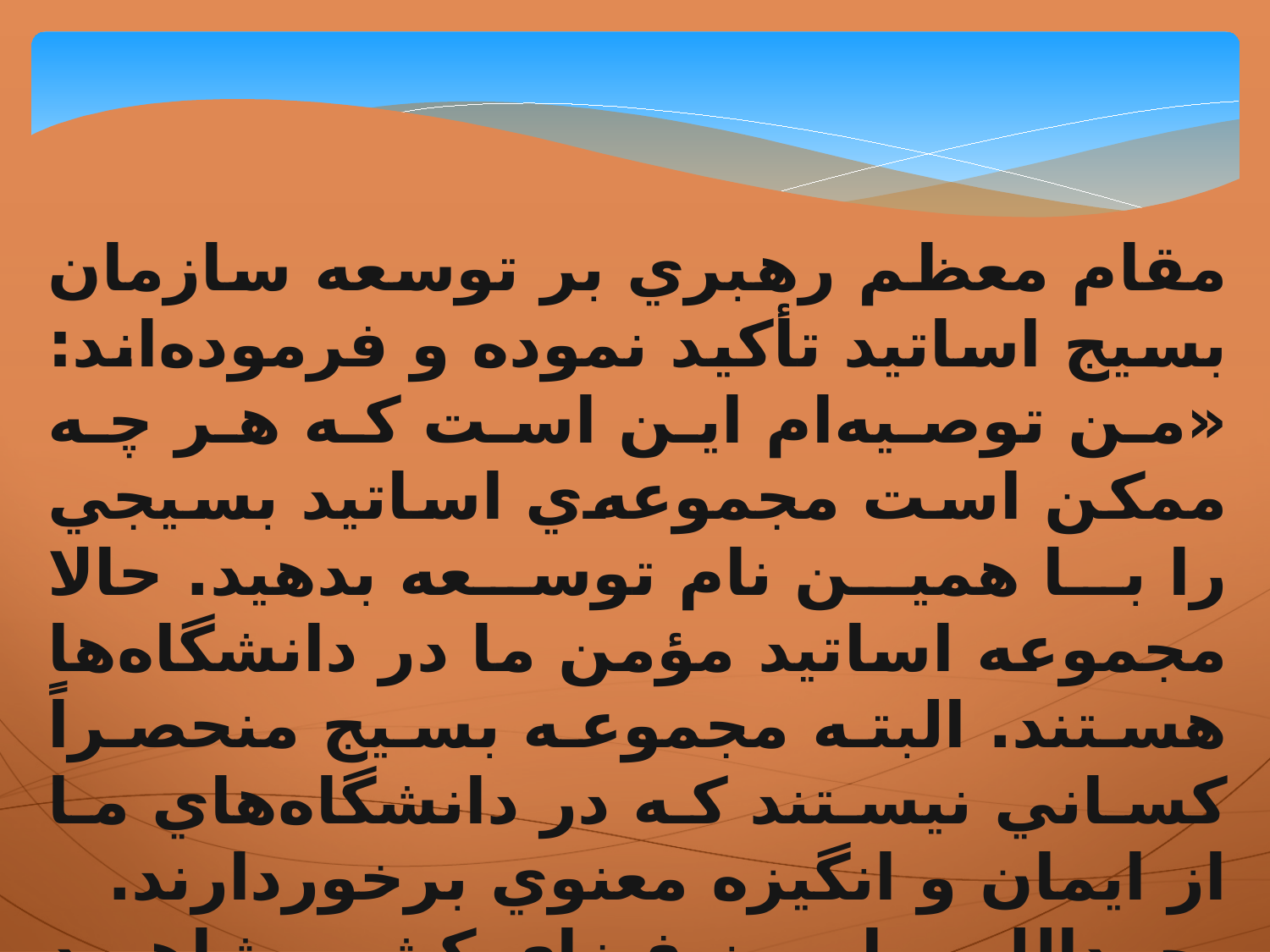

مقام معظم رهبري بر توسعه سازمان بسيج اساتيد تأكيد نموده و فرموده‌اند: «من توصيه‌ام اين است كه هر چه ممكن است مجموعه‌ي اساتيد بسيجي را با همين نام توسعه بدهيد. حالا مجموعه اساتيد مؤمن ما در دانشگاه‌ها هستند. البته مجموعه بسيج منحصراً كساني نيستند كه در دانشگاه‌هاي ما از ايمان و انگيزه معنوي برخوردارند. بحمدالله امروز فضاي كشور شاهد اساتيد بسيار فراواني است كه داراي ايمانند.
اين معناي بسيج است.»